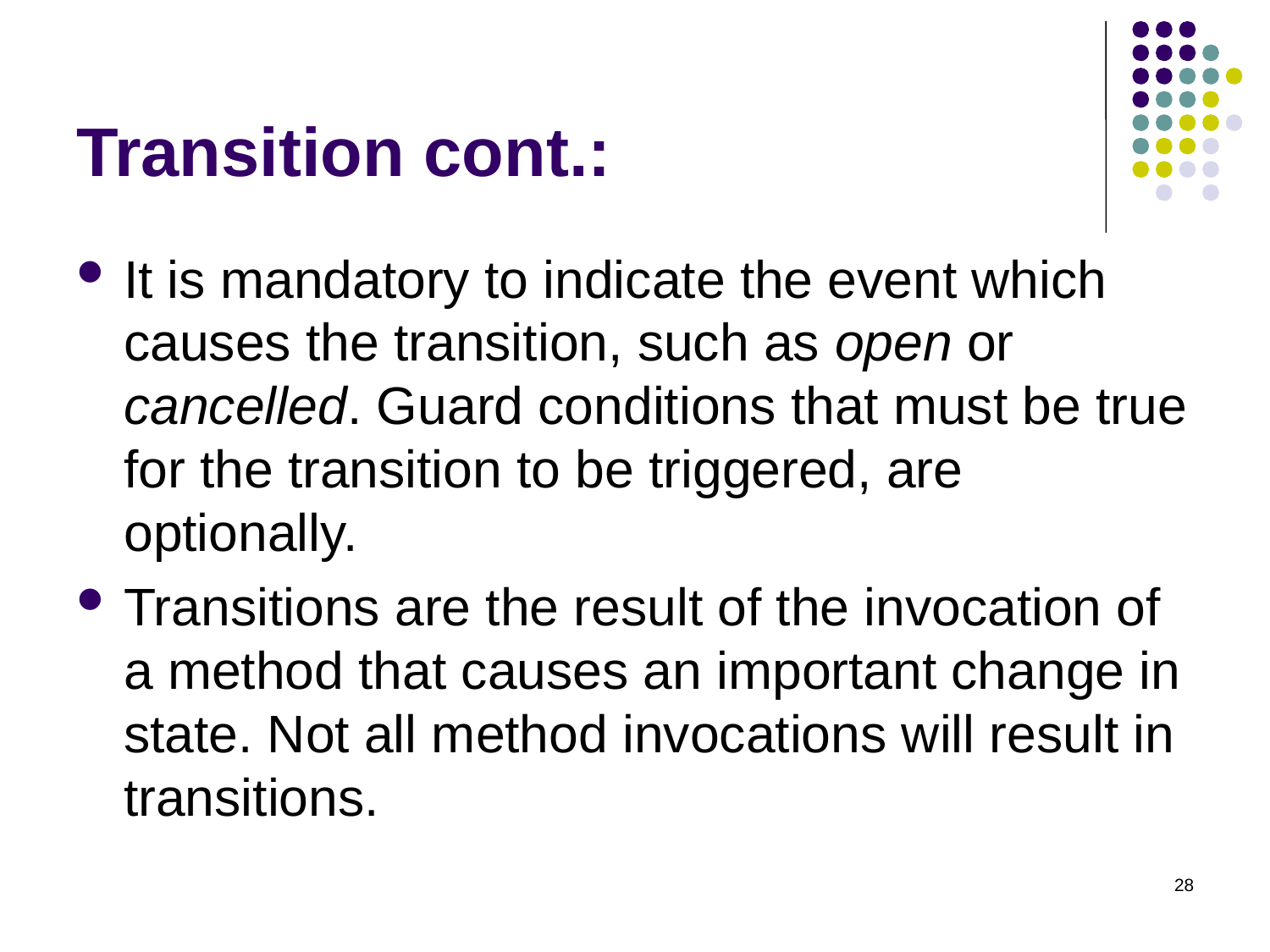

# Transition cont.:
It is mandatory to indicate the event which causes the transition, such as open or cancelled. Guard conditions that must be true for the transition to be triggered, are optionally.
Transitions are the result of the invocation of a method that causes an important change in state. Not all method invocations will result in transitions.

28